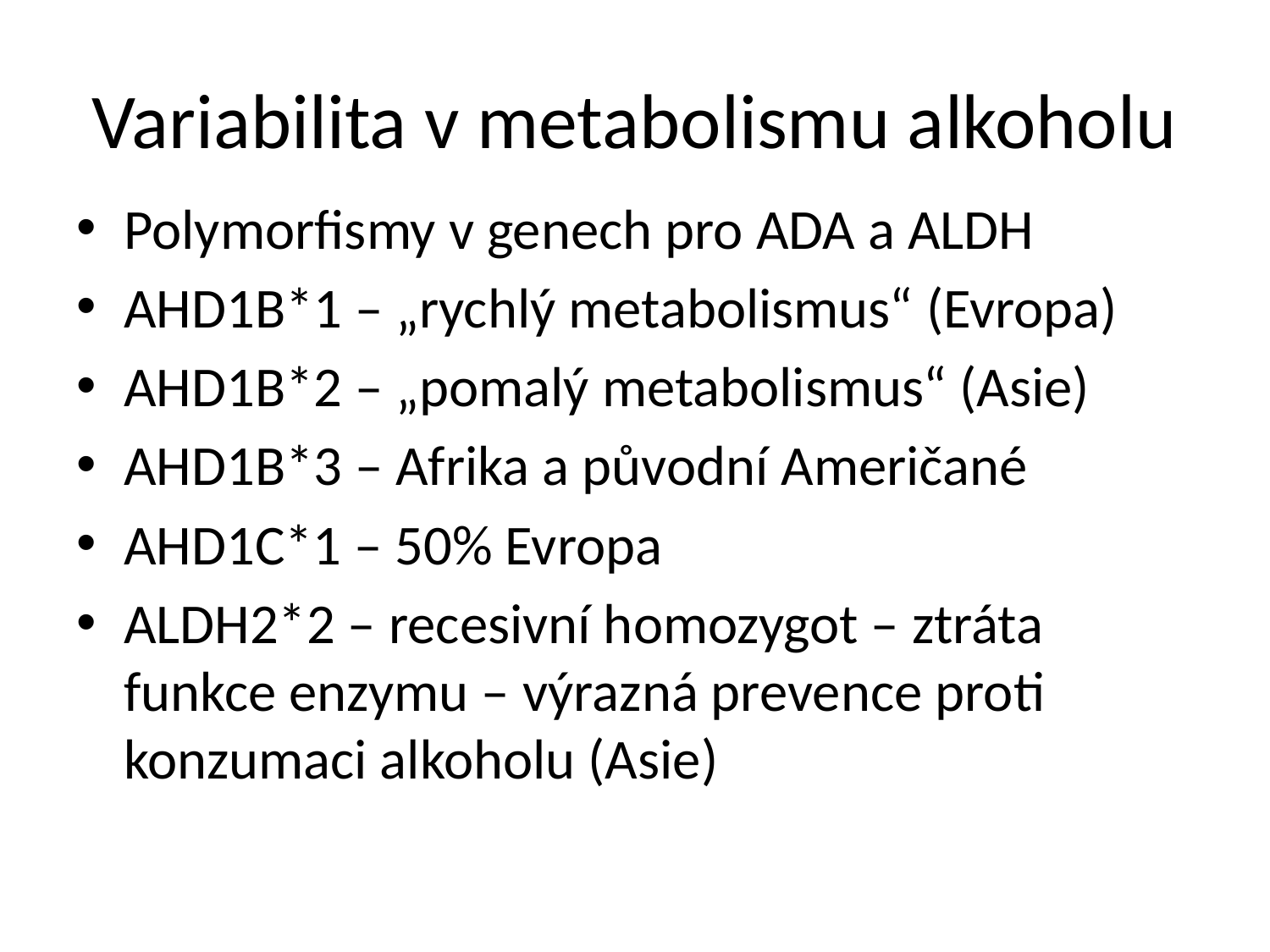

# Variabilita v metabolismu alkoholu
Polymorfismy v genech pro ADA a ALDH
AHD1B*1 – „rychlý metabolismus“ (Evropa)
AHD1B*2 – „pomalý metabolismus“ (Asie)
AHD1B*3 – Afrika a původní Američané
AHD1C*1 – 50% Evropa
ALDH2*2 – recesivní homozygot – ztráta funkce enzymu – výrazná prevence proti konzumaci alkoholu (Asie)